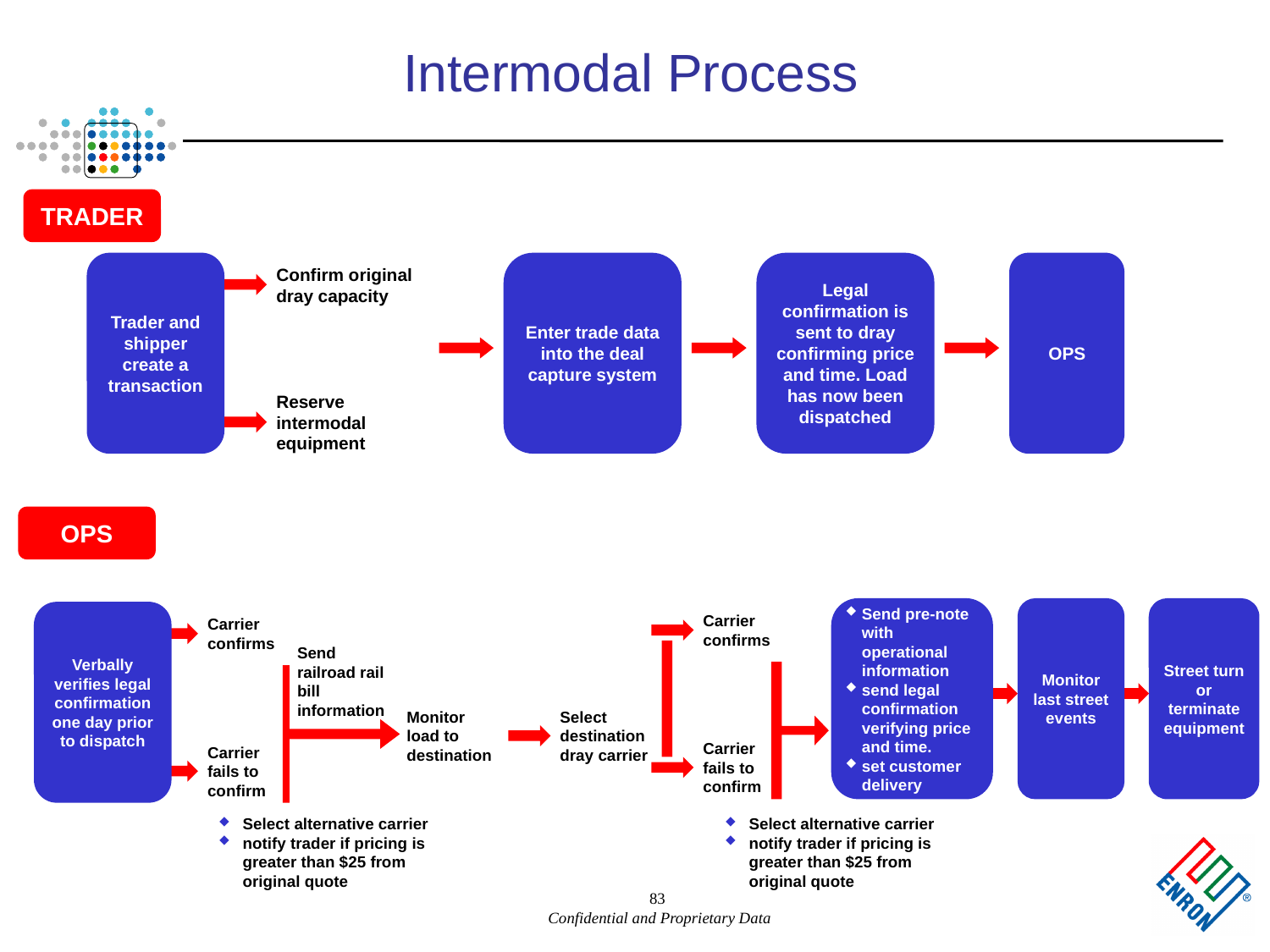

83
# Intermodal Process
TRADER
Trader and shipper create a transaction
Confirm original dray capacity
Enter trade data into the deal capture system
Legal confirmation is sent to dray confirming price and time. Load has now been dispatched
OPS

Reserve intermodal equipment

OPS
Carrier confirms
Send pre-note with operational information
send legal confirmation verifying price and time.
set customer delivery
Monitor last street events
Street turn or terminate equipment
Verbally verifies legal confirmation one day prior to dispatch
Carrier confirms

Send railroad rail bill information

Monitor load to destination
Select destination dray carrier

Carrier
fails to
confirm
Carrier
fails to
confirm

Select alternative carrier
notify trader if pricing is greater than $25 from original quote
Select alternative carrier
notify trader if pricing is greater than $25 from original quote